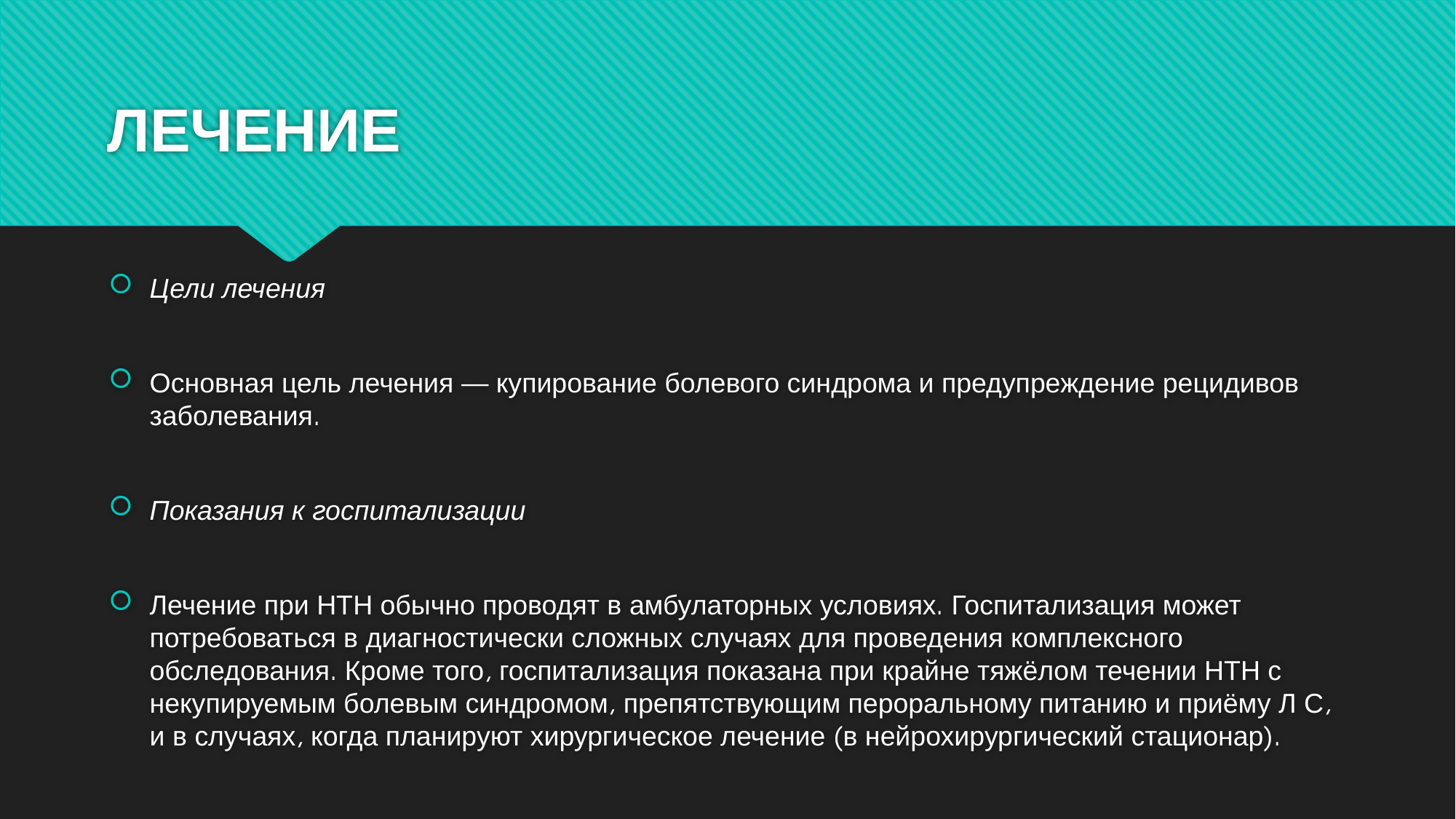

# ЛЕЧЕНИЕ
Цели лечения

Основная цель лечения — купирование болевого синдрома и предупреждение рецидивов заболевания.

Показания к госпитализации

Лечение при НТН обычно проводят в амбулаторных условиях. Госпитализация может потребоваться в диагностически сложных случаях для проведения комплексного обследования. Кроме того, госпитализация показана при крайне тяжёлом течении НТН с некупируемым болевым синдромом, препятствующим пероральному питанию и приёму Л С, и в случаях, когда планируют хирургическое лечение (в нейрохирургический стационар).